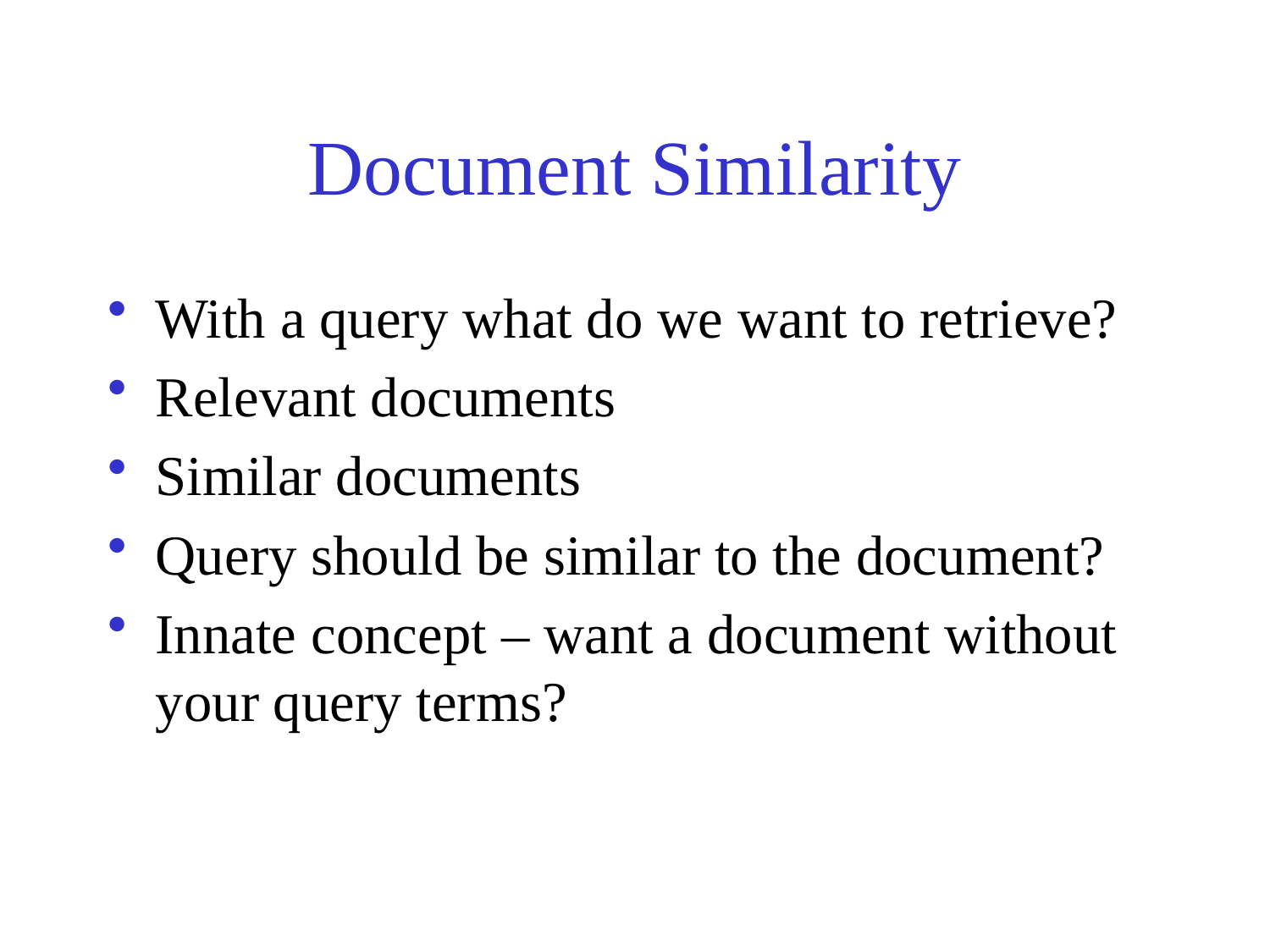

# Document Similarity
With a query what do we want to retrieve?
Relevant documents
Similar documents
Query should be similar to the document?
Innate concept – want a document without your query terms?